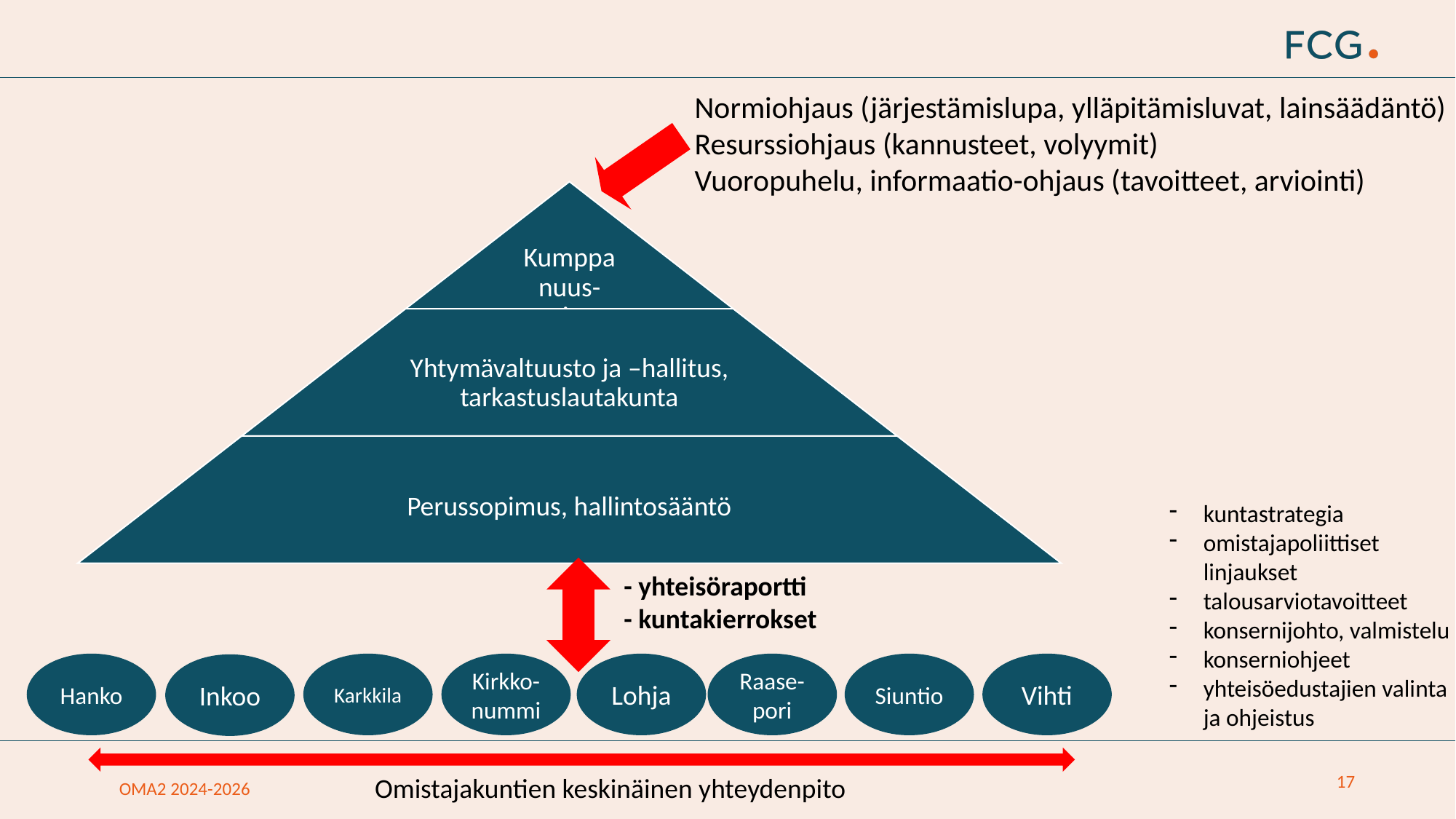

Normiohjaus (järjestämislupa, ylläpitämisluvat, lainsäädäntö)
Resurssiohjaus (kannusteet, volyymit)
Vuoropuhelu, informaatio-ohjaus (tavoitteet, arviointi)

Kumppanuus-
sopimus
Yhtymävaltuusto ja –hallitus, tarkastuslautakunta
Perussopimus, hallintosääntö
kuntastrategia
omistajapoliittiset linjaukset
talousarviotavoitteet
konsernijohto, valmistelu
konserniohjeet
yhteisöedustajien valinta ja ohjeistus

- yhteisöraportti
- kuntakierrokset
Hanko
Karkkila
Kirkko-nummi
Lohja
Raase-pori
Siuntio
Vihti
Inkoo

17
Omistajakuntien keskinäinen yhteydenpito
OMA2 2024-2026